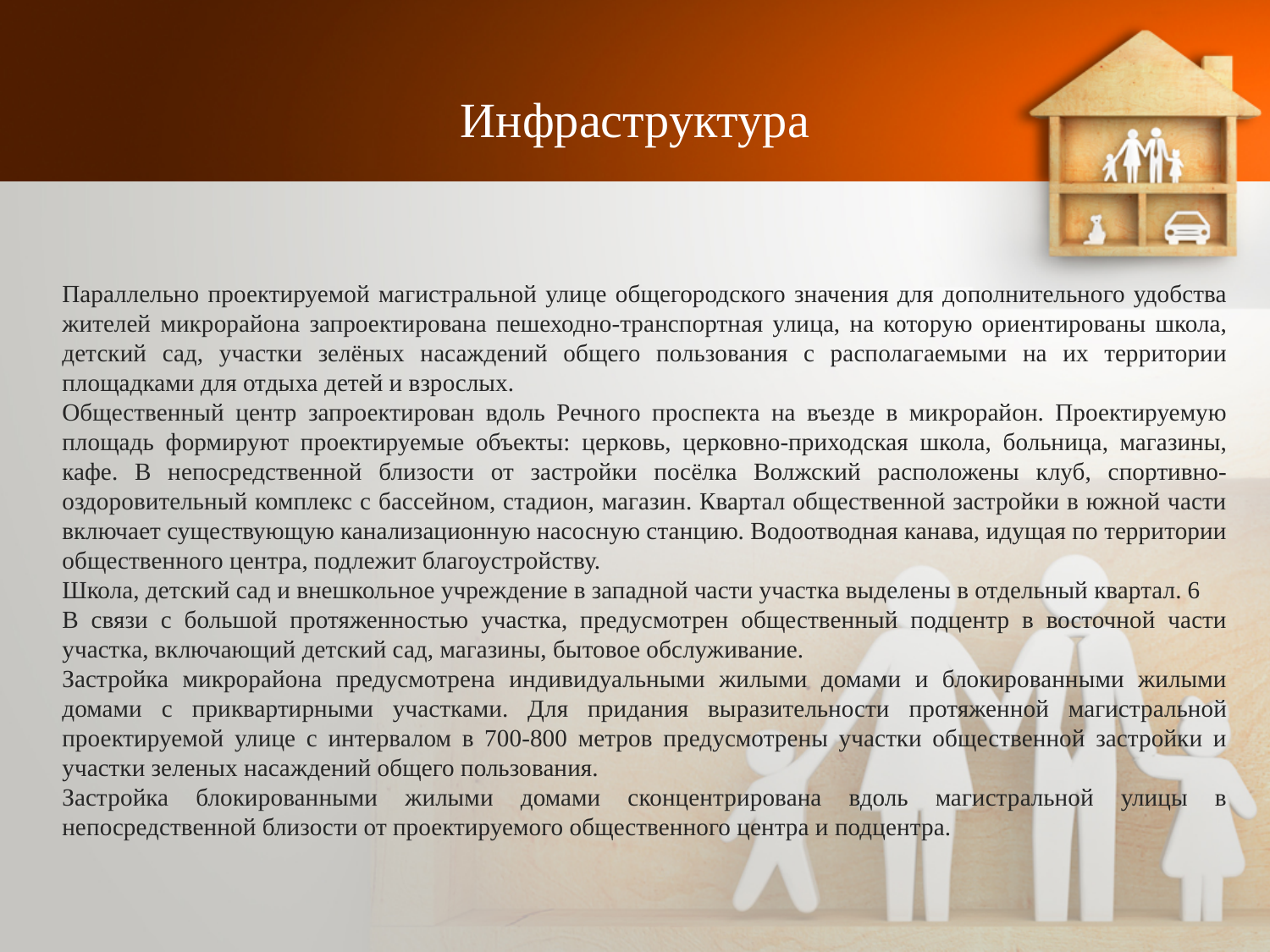

# Инфраструктура
Параллельно проектируемой магистральной улице общегородского значения для дополнительного удобства жителей микрорайона запроектирована пешеходно-транспортная улица, на которую ориентированы школа, детский сад, участки зелёных насаждений общего пользования с располагаемыми на их территории площадками для отдыха детей и взрослых.
Общественный центр запроектирован вдоль Речного проспекта на въезде в микрорайон. Проектируемую площадь формируют проектируемые объекты: церковь, церковно-приходская школа, больница, магазины, кафе. В непосредственной близости от застройки посёлка Волжский расположены клуб, спортивно-оздоровительный комплекс с бассейном, стадион, магазин. Квартал общественной застройки в южной части включает существующую канализационную насосную станцию. Водоотводная канава, идущая по территории общественного центра, подлежит благоустройству.
Школа, детский сад и внешкольное учреждение в западной части участка выделены в отдельный квартал. 6
В связи с большой протяженностью участка, предусмотрен общественный подцентр в восточной части участка, включающий детский сад, магазины, бытовое обслуживание.
Застройка микрорайона предусмотрена индивидуальными жилыми домами и блокированными жилыми домами с приквартирными участками. Для придания выразительности протяженной магистральной проектируемой улице с интервалом в 700-800 метров предусмотрены участки общественной застройки и участки зеленых насаждений общего пользования.
Застройка блокированными жилыми домами сконцентрирована вдоль магистральной улицы в непосредственной близости от проектируемого общественного центра и подцентра.